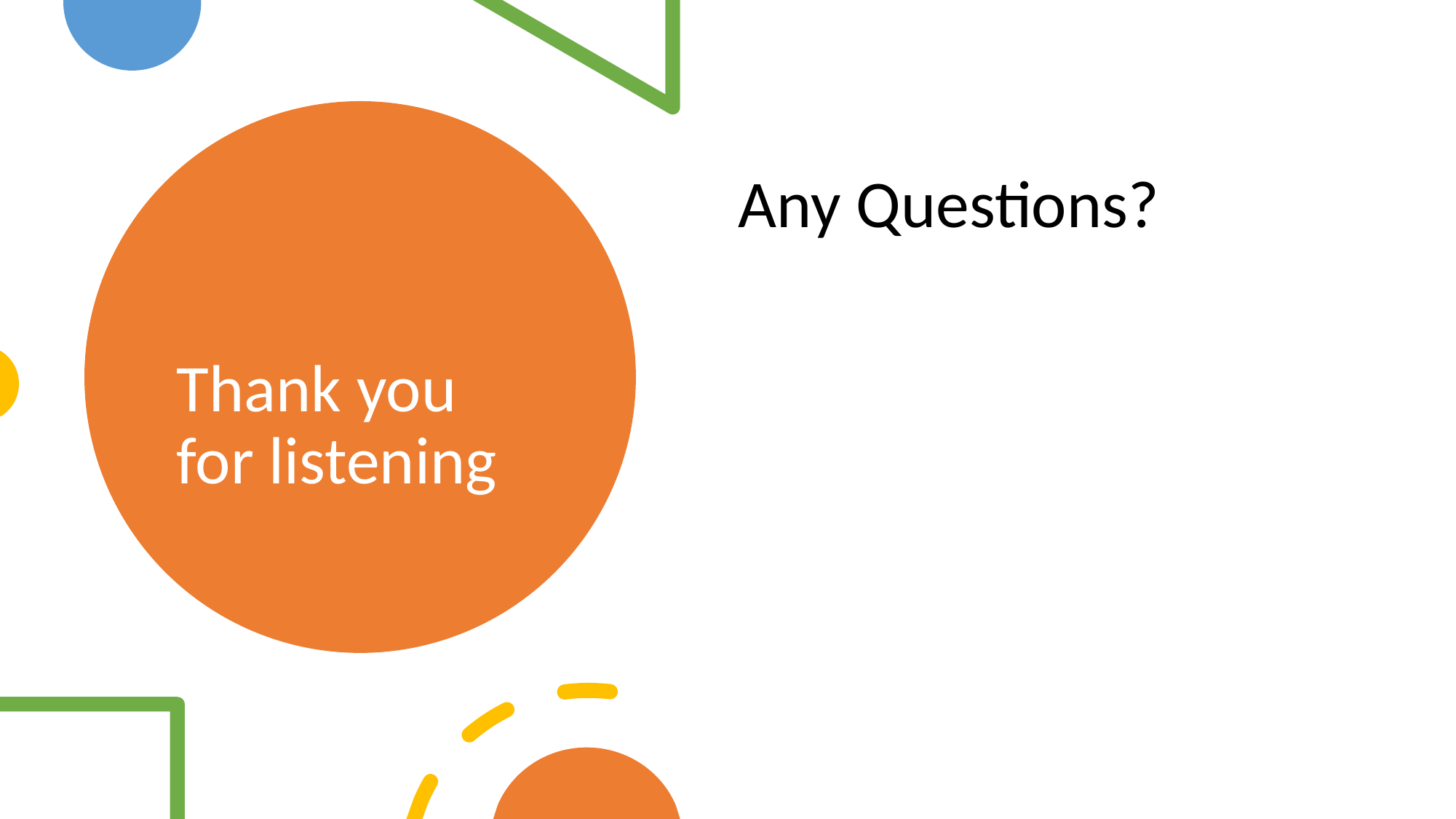

Any Questions?

# Thank you for listening